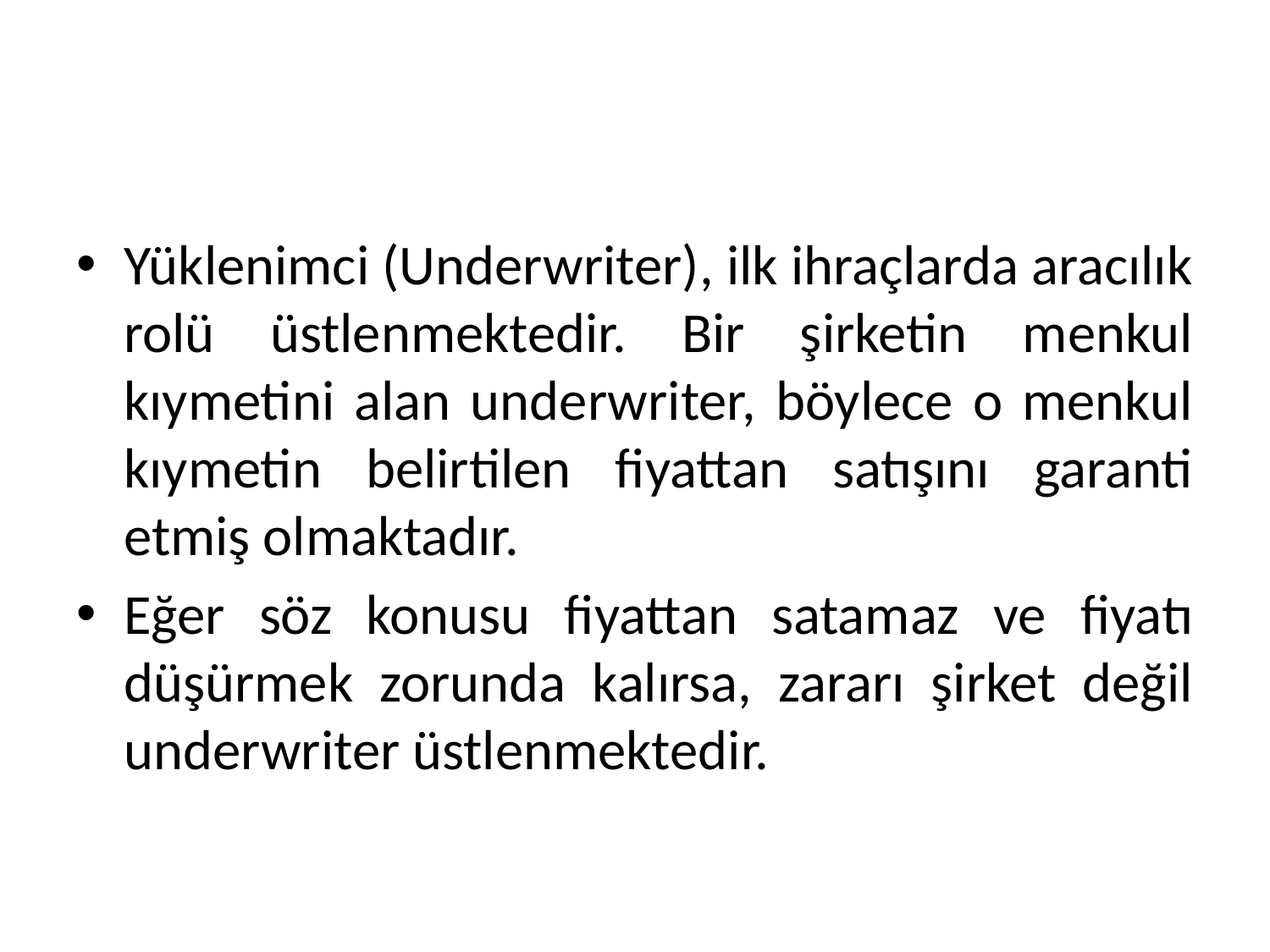

Yüklenimci (Underwriter), ilk ihraçlarda aracılık rolü üstlenmektedir. Bir şirketin menkul kıymetini alan underwriter, böylece o menkul kıymetin belirtilen fiyattan satışını garanti etmiş olmaktadır.
Eğer söz konusu fiyattan satamaz ve fiyatı düşürmek zorunda kalırsa, zararı şirket değil underwriter üstlenmektedir.